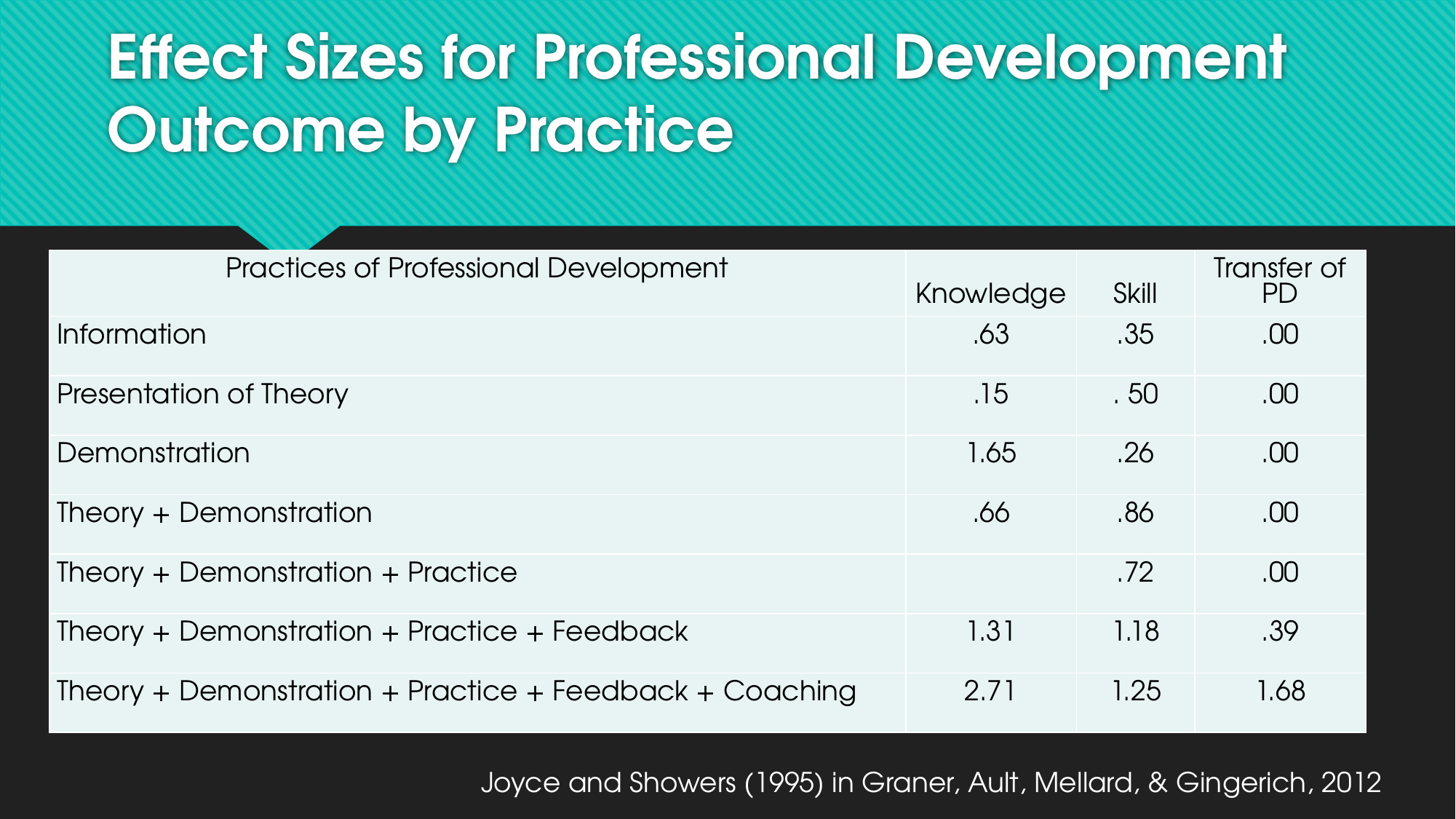

# Effect Sizes for Professional Development Outcome by Practice
| Practices of Professional Development | Knowledge | Skill | Transfer of PD |
| --- | --- | --- | --- |
| Information | .63 | .35 | .00 |
| Presentation of Theory | .15 | . 50 | .00 |
| Demonstration | 1.65 | .26 | .00 |
| Theory + Demonstration | .66 | .86 | .00 |
| Theory + Demonstration + Practice |  | .72 | .00 |
| Theory + Demonstration + Practice + Feedback | 1.31 | 1.18 | .39 |
| Theory + Demonstration + Practice + Feedback + Coaching | 2.71 | 1.25 | 1.68 |
Joyce and Showers (1995) in Graner, Ault, Mellard, & Gingerich, 2012